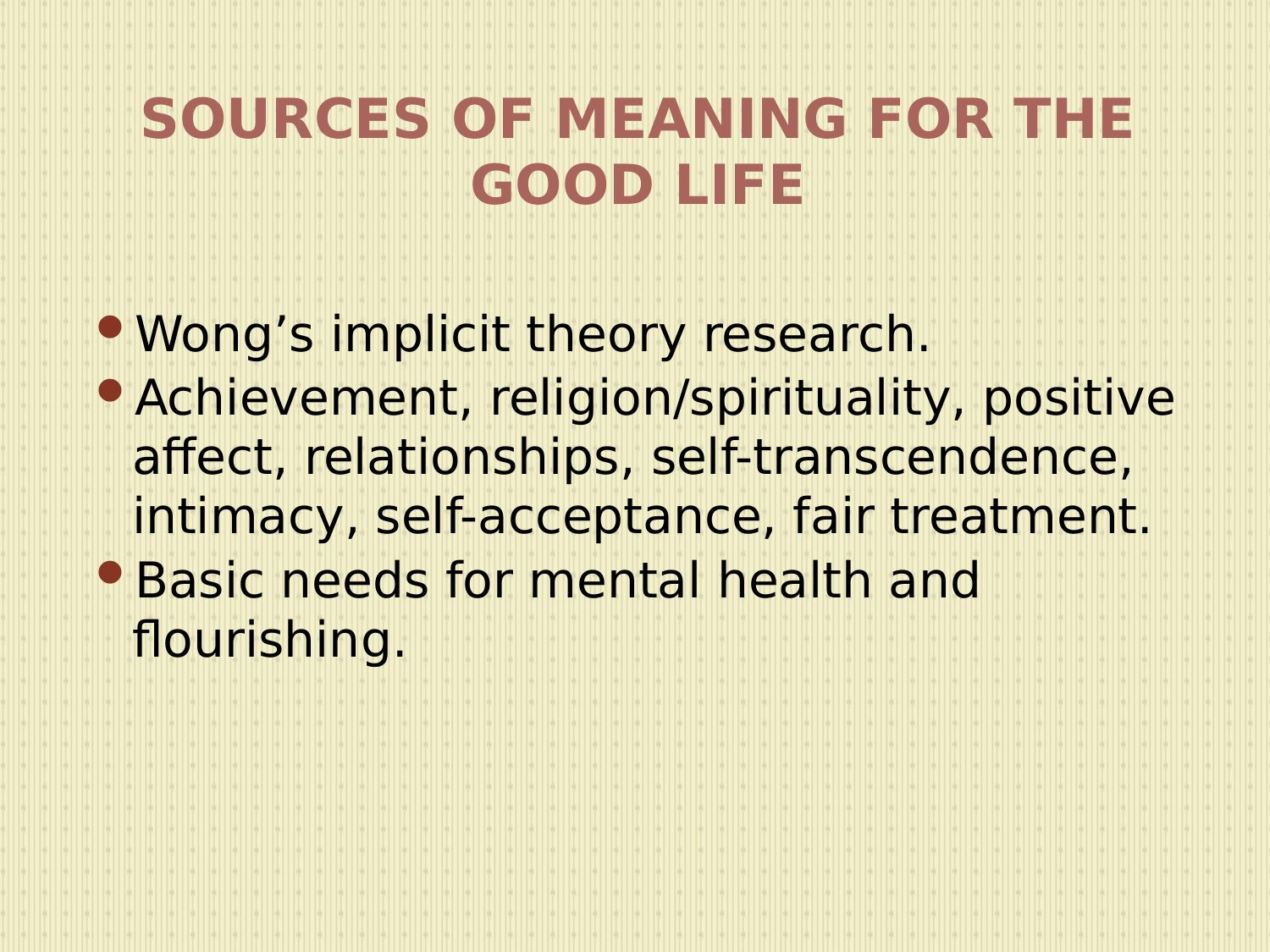

# SOURCES OF MEANING FOR THE GOOD LIFE

Wong’s implicit theory research.
Achievement, religion/spirituality, positive affect, relationships, self-transcendence, intimacy, self-acceptance, fair treatment.
Basic needs for mental health and flourishing.